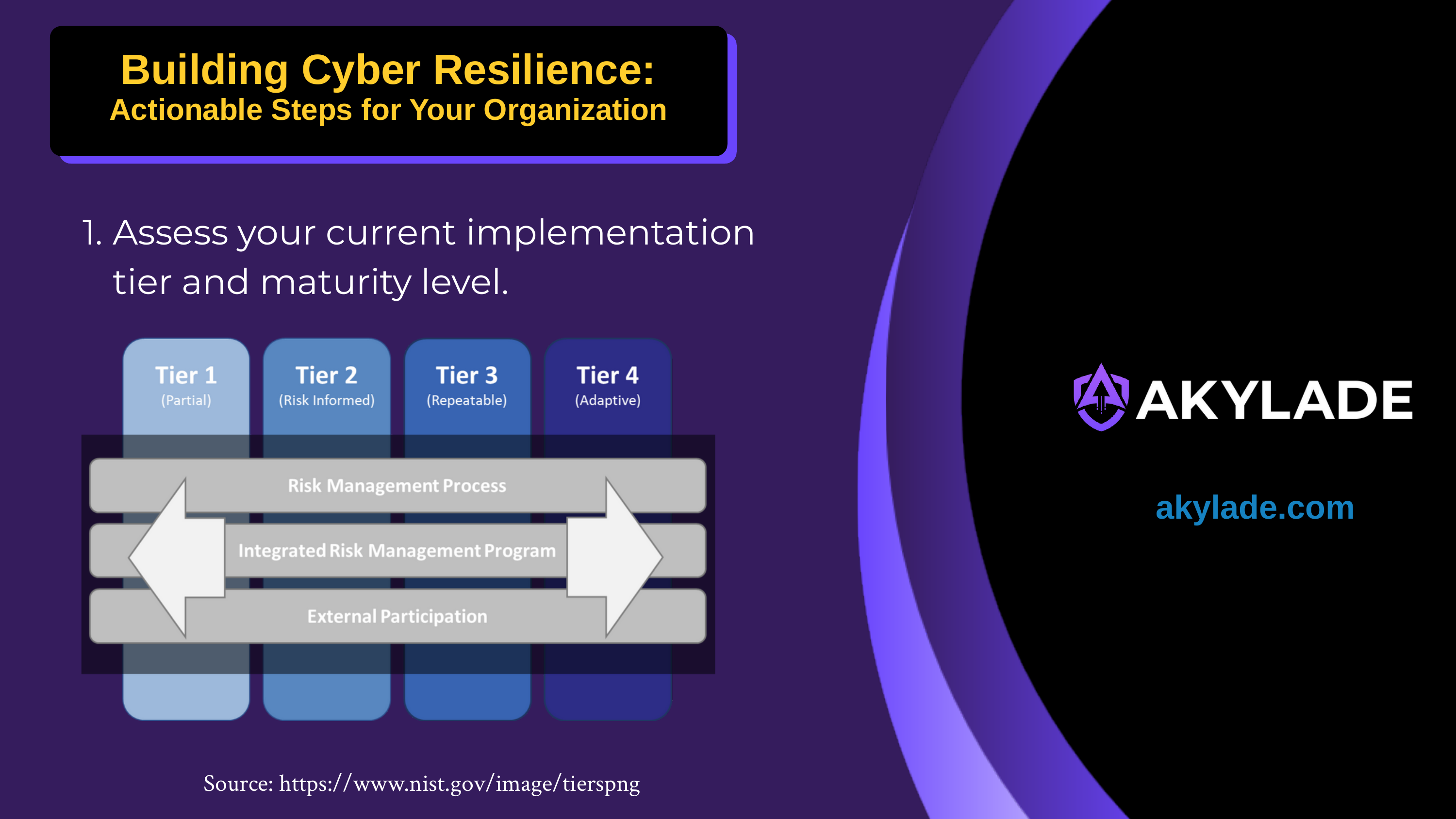

Building Cyber Resilience:
Actionable Steps for Your Organization
Assess your current implementation tier and maturity level.

akylade.com
Source: https://www.nist.gov/image/tierspng